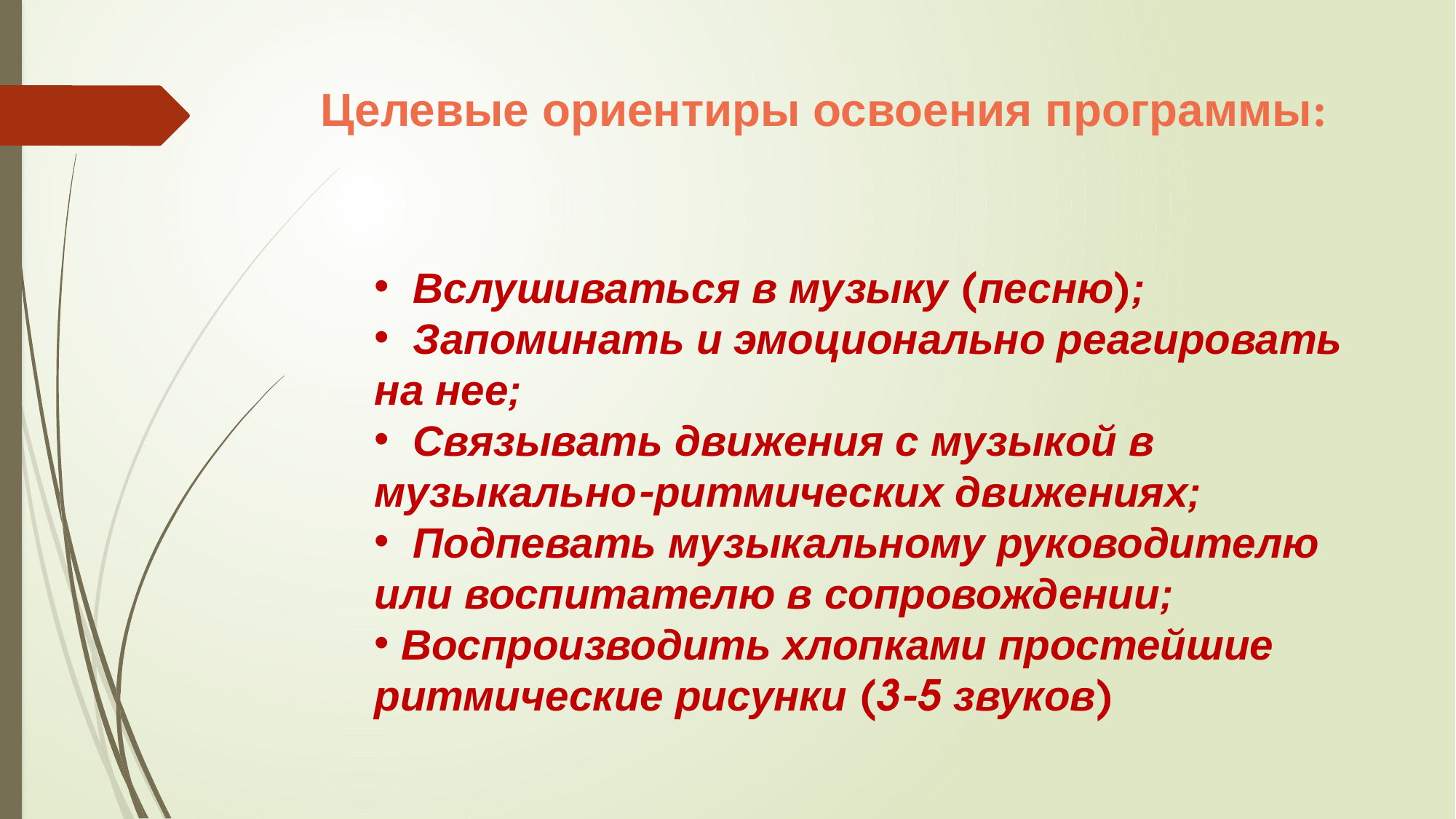

# Целевые ориентиры освоения программы:

  Вслушиваться в музыку (песню);
  Запоминать и эмоционально реагировать на нее;
  Связывать движения с музыкой в музыкально-ритмических движениях;
  Подпевать музыкальному руководителю или воспитателю в сопровождении;
 Воспроизводить хлопками простейшие ритмические рисунки (3-5 звуков)